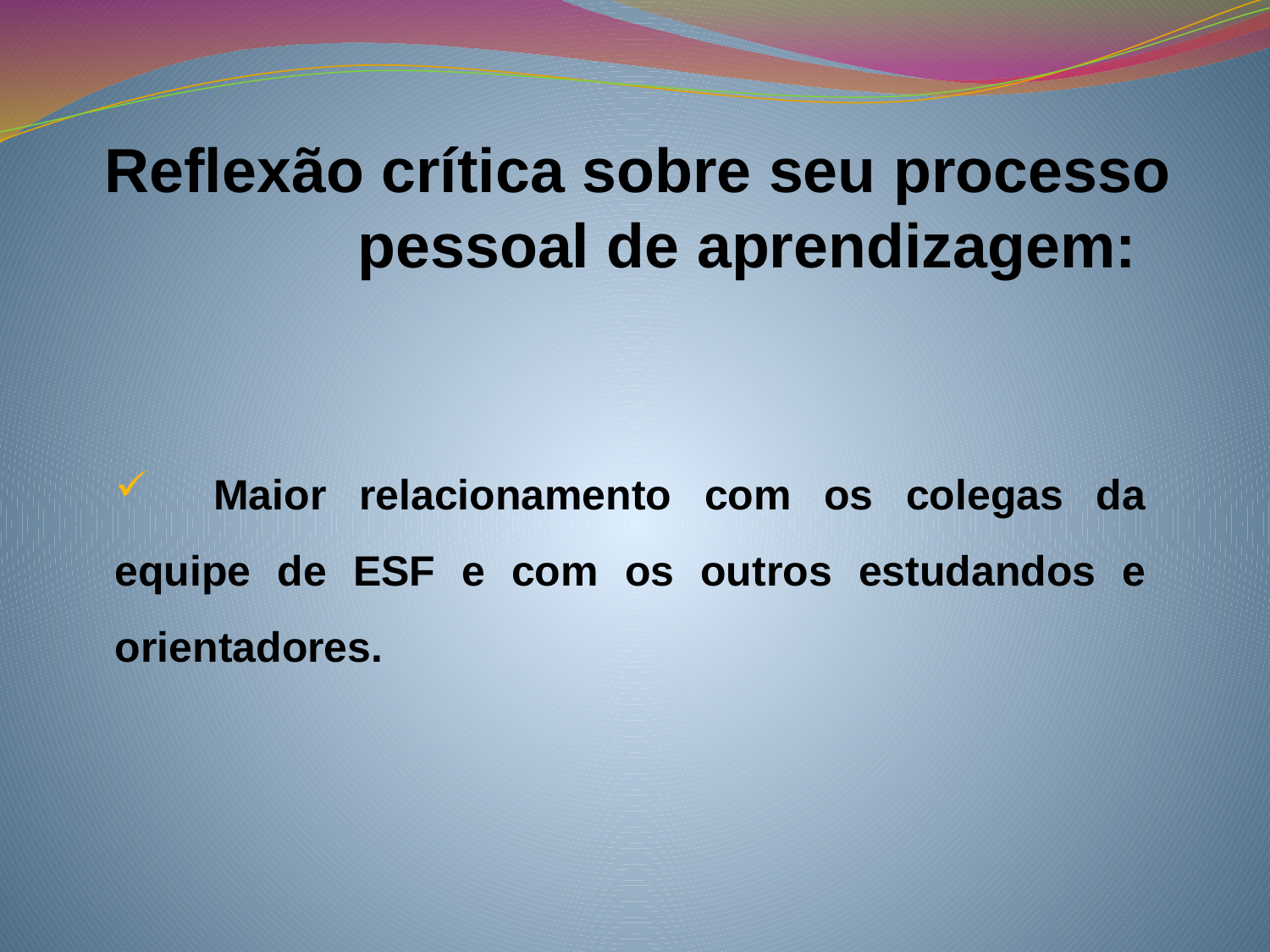

# Reflexão crítica sobre seu processo pessoal de aprendizagem:
  Maior relacionamento com os colegas da equipe de ESF e com os outros estudandos e orientadores.